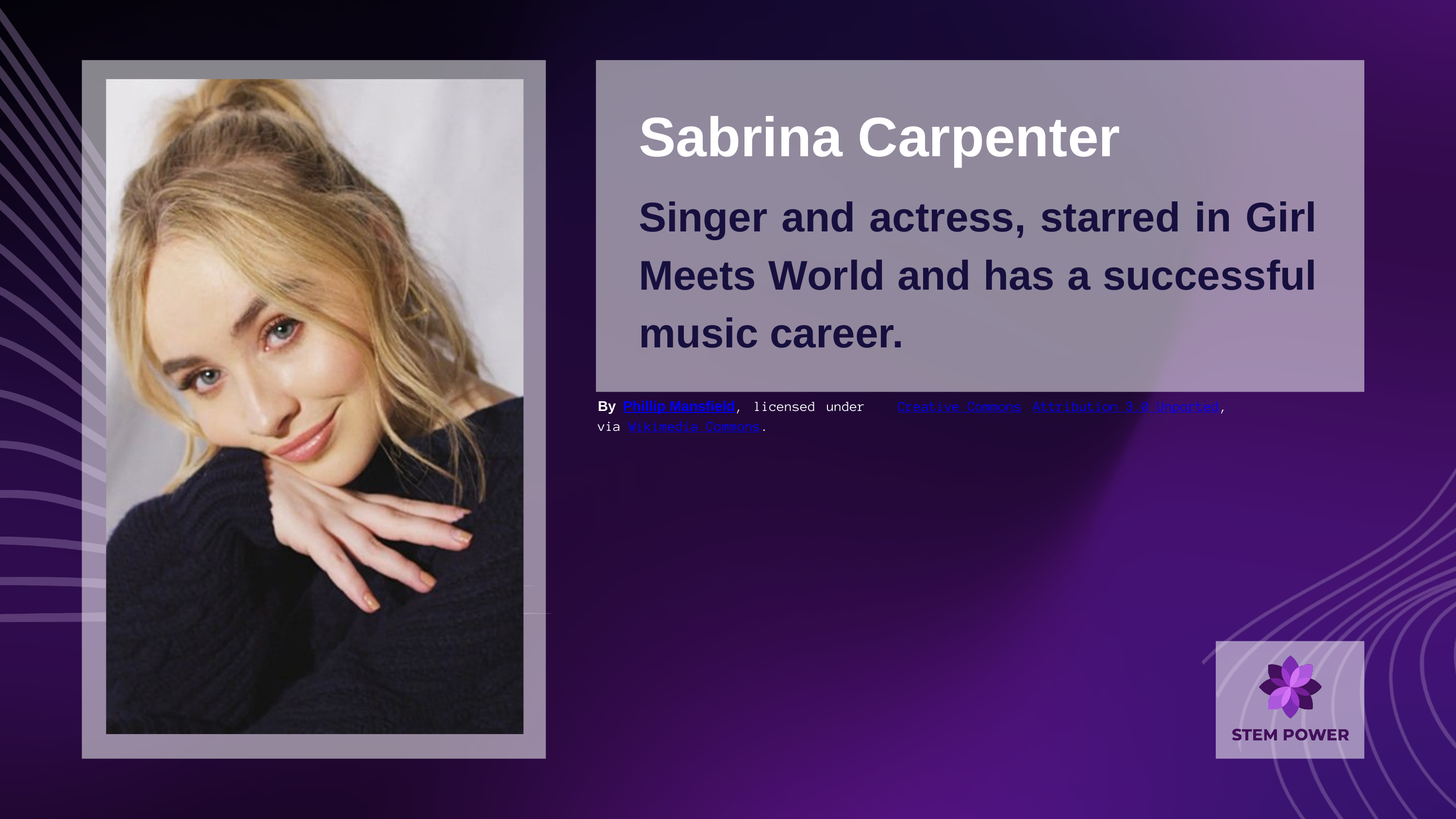

Sabrina Carpenter
Singer and actress, starred in Girl Meets World and has a successful music career.
By Phillip Mansfield, licensed under   Creative Commons Attribution 3.0 Unported, via Wikimedia Commons.